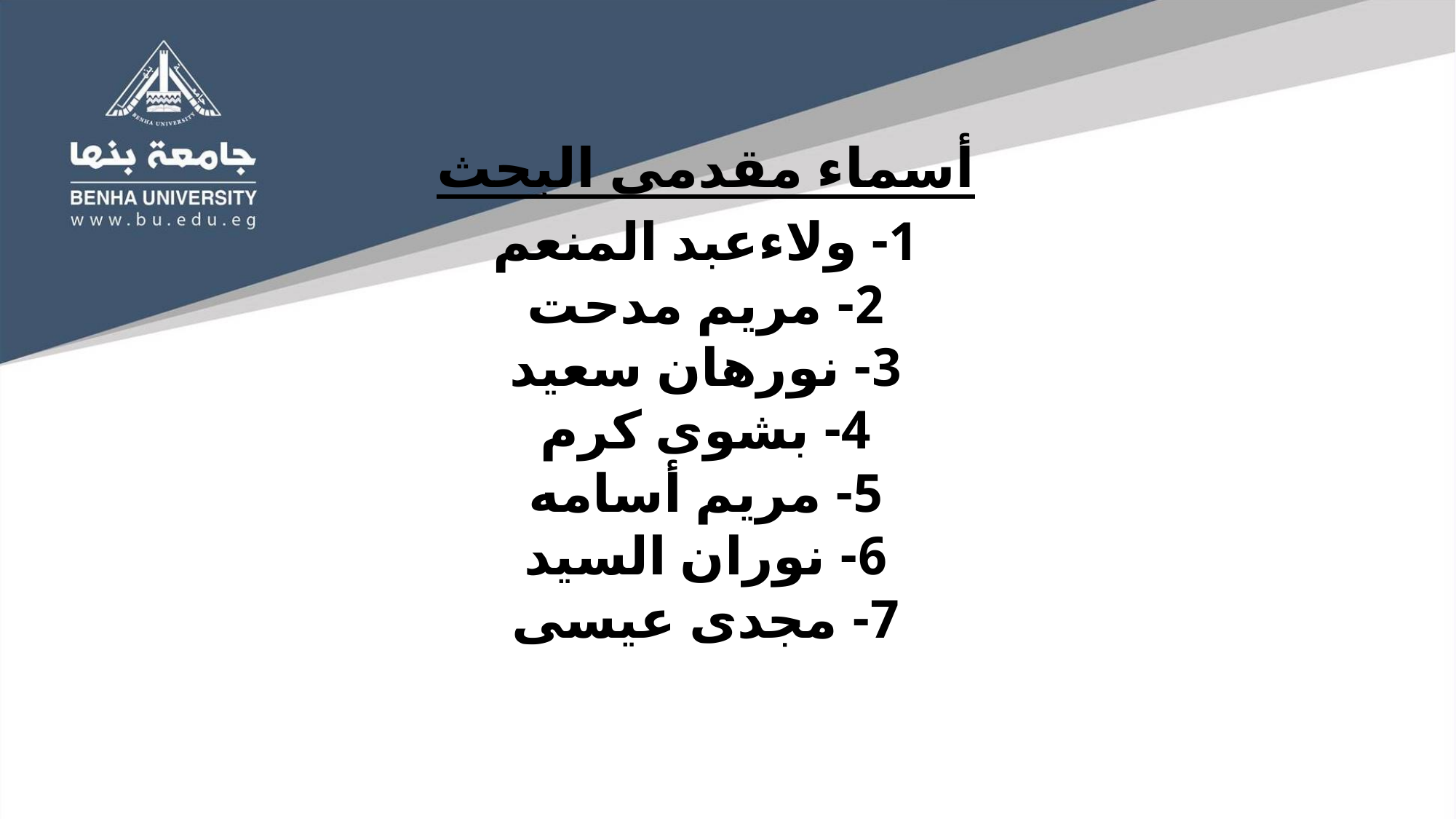

أسماء مقدمى البحث
# 1- ولاءعبد المنعم 2- مريم مدحت 3- نورهان سعيد 4- بشوى كرم 5- مريم أسامه 6- نوران السيد 7- مجدى عيسى